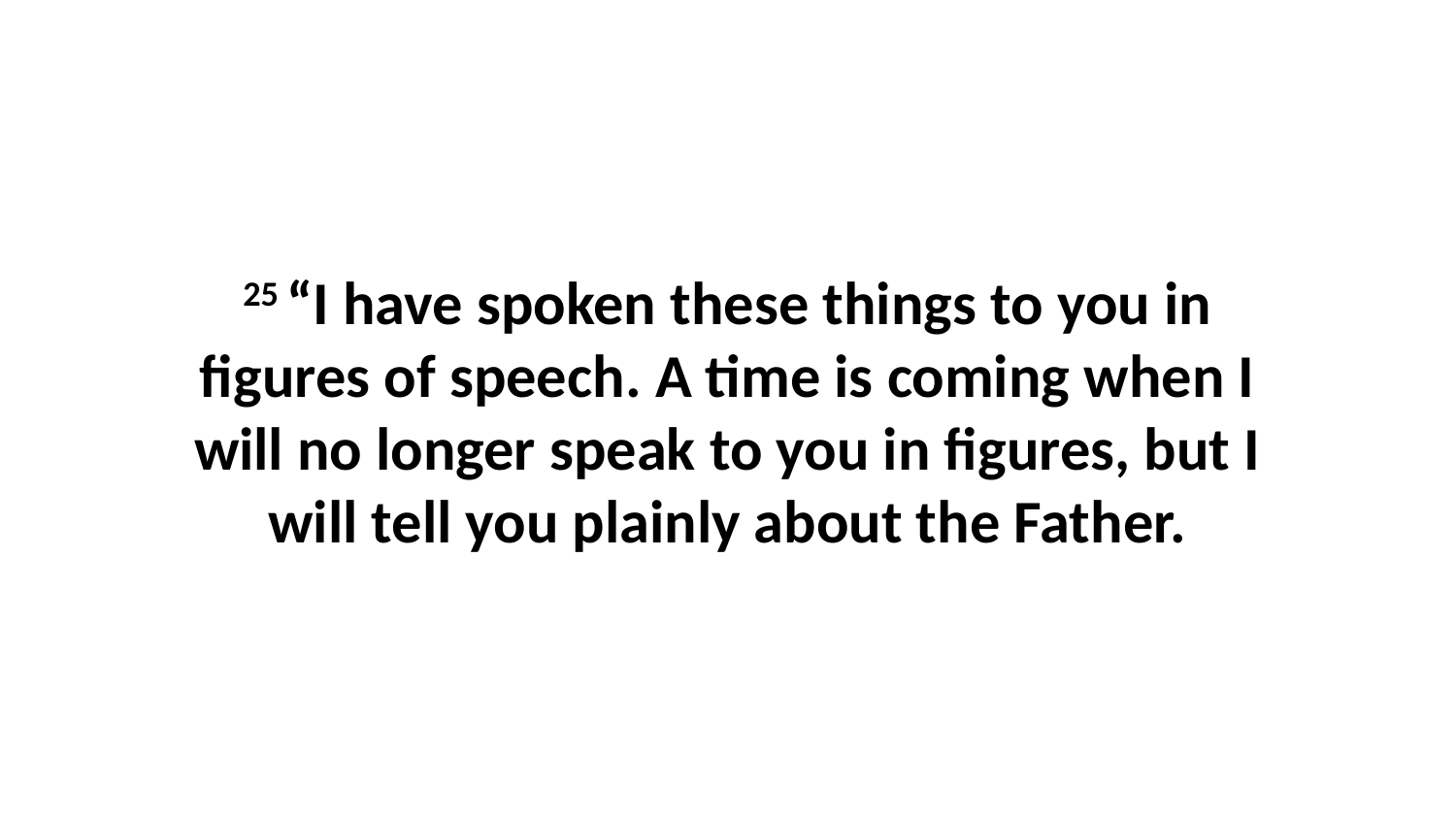

25 “I have spoken these things to you in figures of speech. A time is coming when I will no longer speak to you in figures, but I will tell you plainly about the Father.